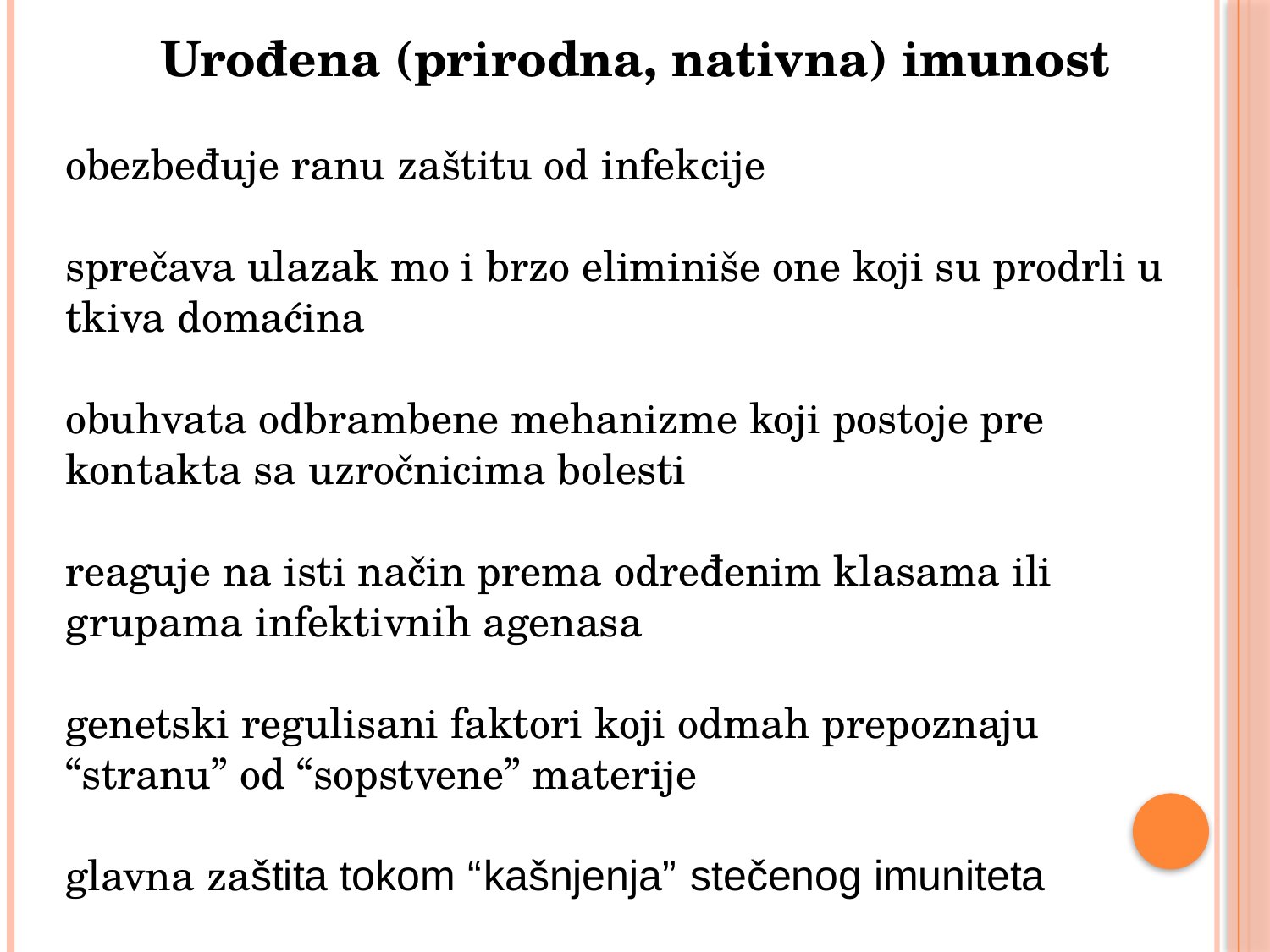

Urođena (prirodna, nativna) imunost
obezbeđuje ranu zaštitu od infekcije

sprečava ulazak mo i brzo eliminiše one koji su prodrli u tkiva domaćina

obuhvata odbrambene mehanizme koji postoje pre kontakta sa uzročnicima bolesti

reaguje na isti način prema određenim klasama ili grupama infektivnih agenasa

genetski regulisani faktori koji odmah prepoznaju
“stranu” od “sopstvene” materije

glavna zaštita tokom “kašnjenja” stečenog imuniteta